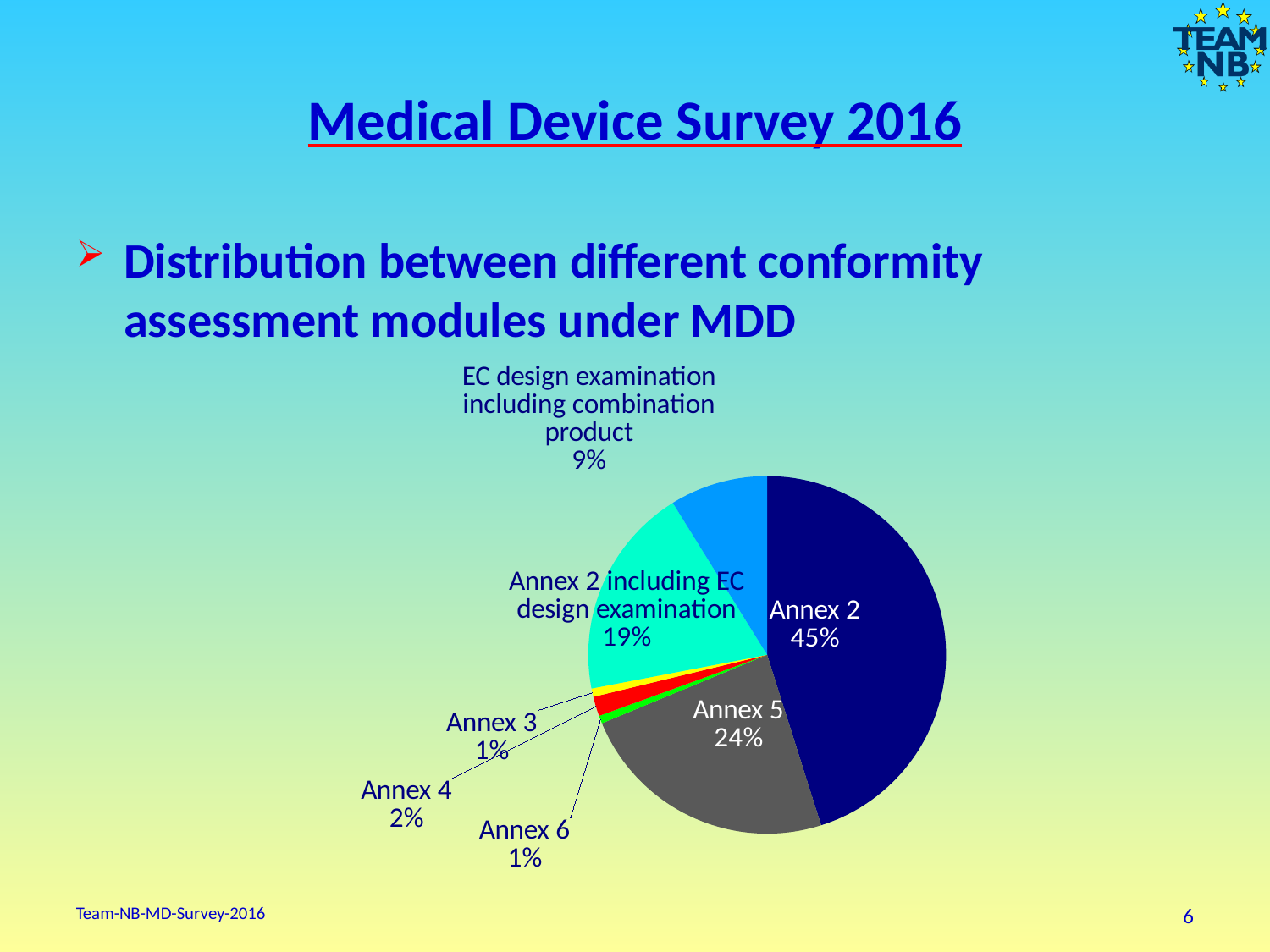

# Medical Device Survey 2016
Distribution between different conformity assessment modules under MDD

### Chart

| Category |  -    |
|---|---|
| Annex 2 | 445.3809523809524 |
| Annex 5 | 233.23809523809524 |
| Annex 6 | 7.0 |
| Annex 4 | 17.476190476190474 |
| Annex 3 | 7.476190476190476 |
| Annex 2 including EC design examination | 189.38095238095238 |
| EC design examination including combination product | 87.23809523809524 |

### Chart

| Category |
|---|
Team-NB-MD-Survey-2016
6